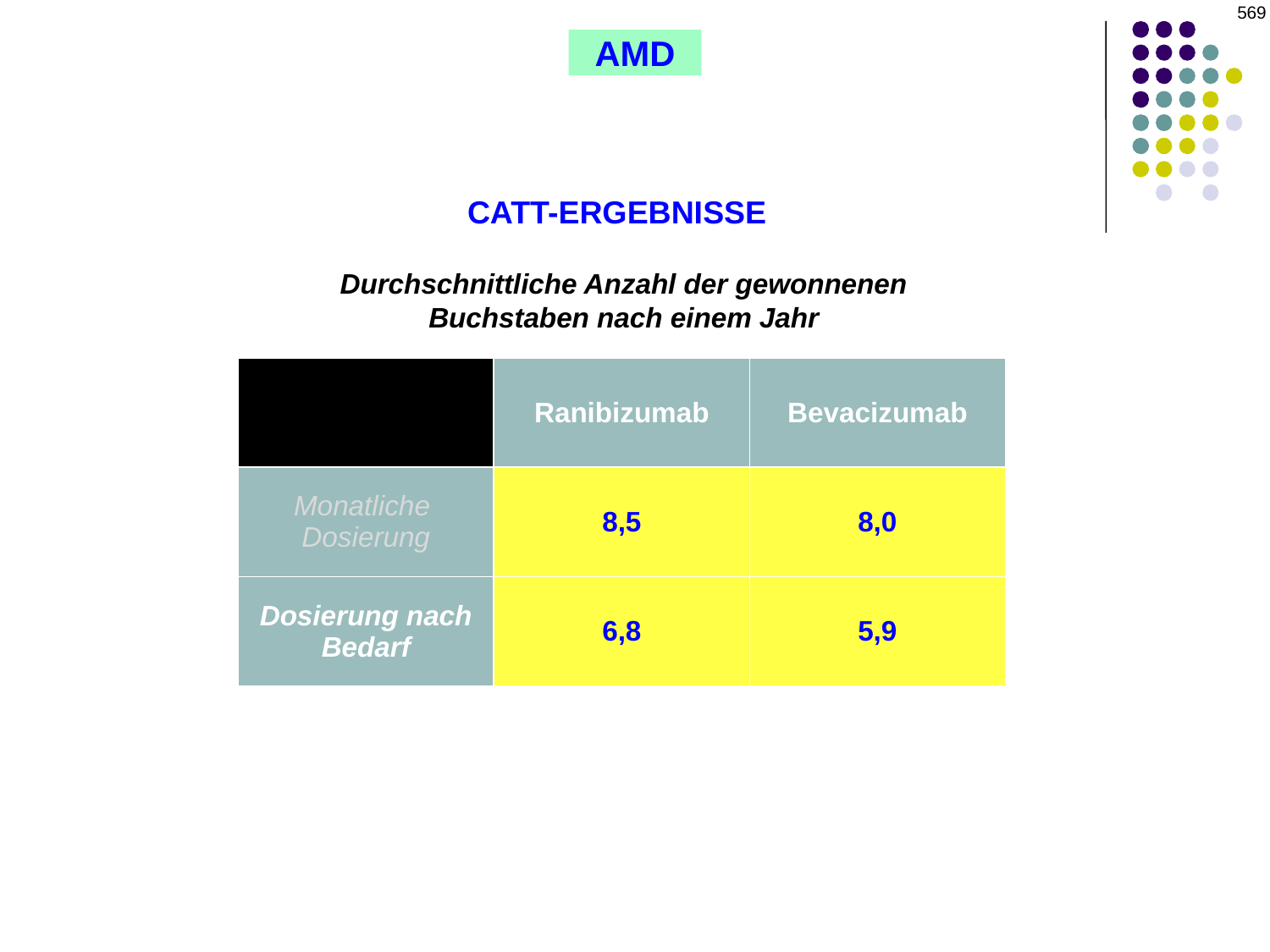

569
AMD
CATT-ERGEBNISSE
Durchschnittliche Anzahl der gewonnenen Buchstaben nach einem Jahr
|  | Ranibizumab | Bevacizumab |
| --- | --- | --- |
| Monatliche Dosierung | 8,5 | 8,0 |
| Dosierung nach Bedarf | 6,8 | 5,9 |